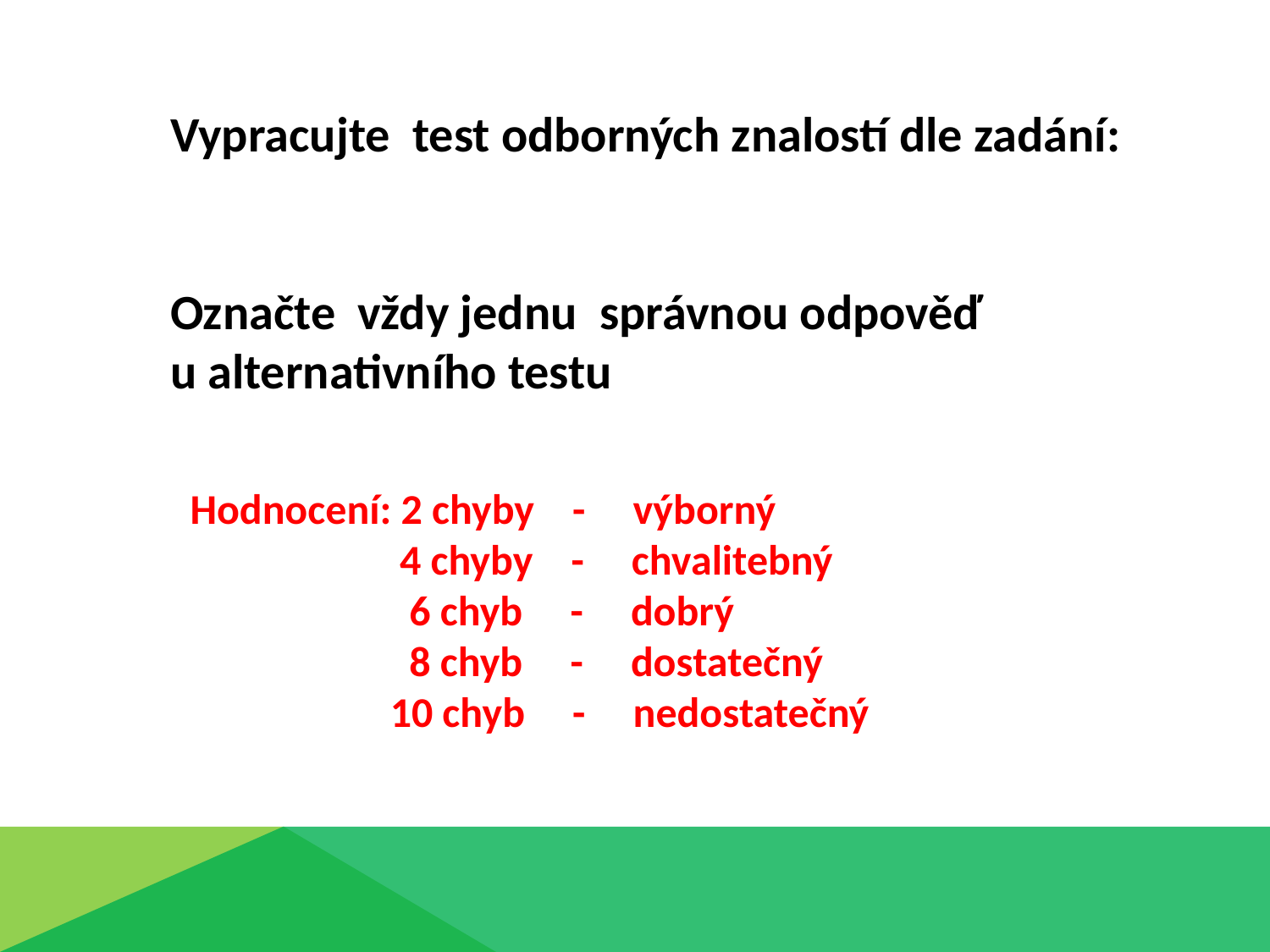

Vypracujte  test odborných znalostí dle zadání:

Označte  vždy jednu  správnou odpověď
u alternativního testu
Hodnocení: 2 chyby    -     výborný
                      4 chyby    -     chvalitebný
                       6 chyb     -     dobrý
                       8 chyb     -     dostatečný
                     10 chyb     -     nedostatečný